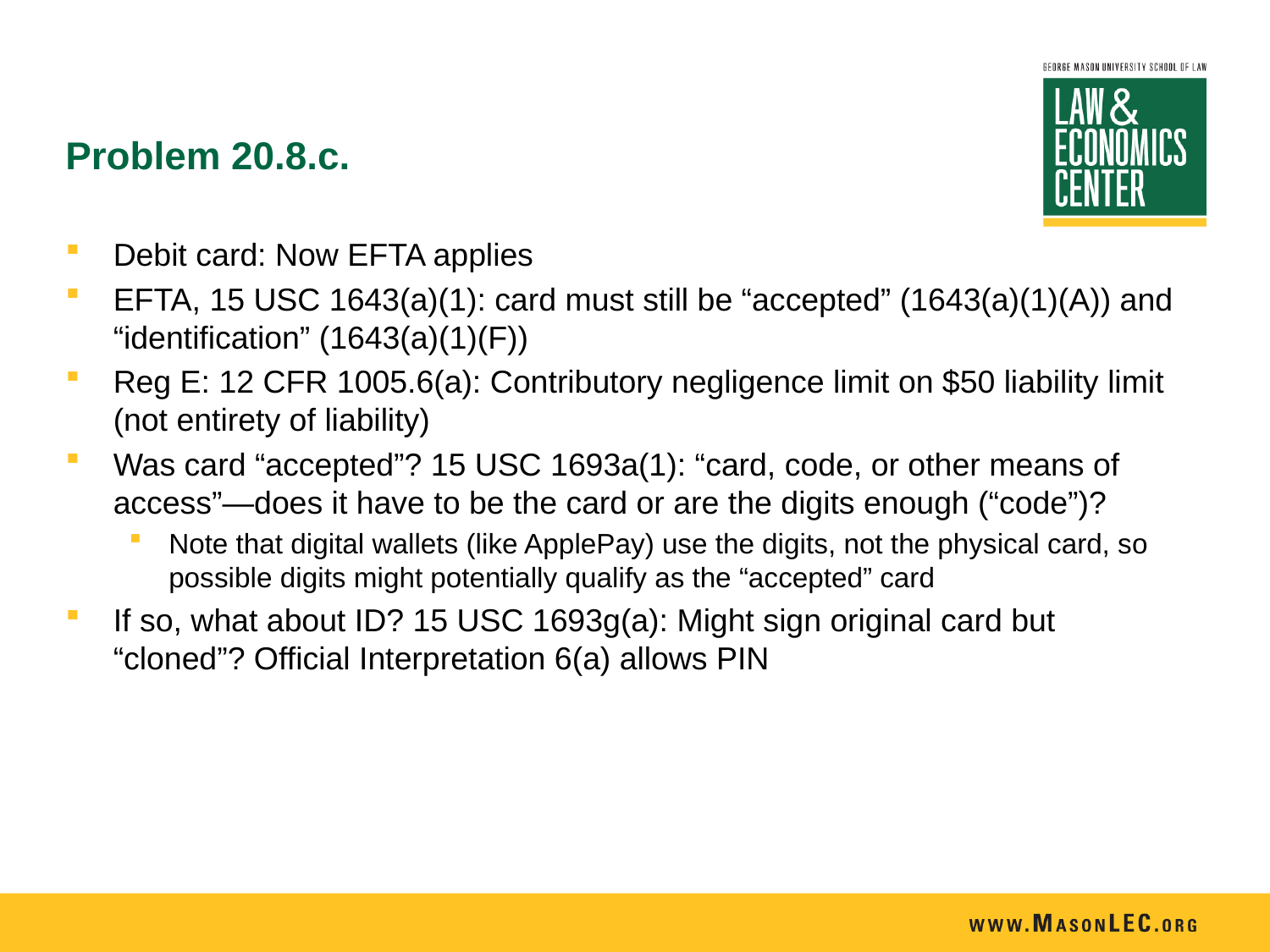

# Problem 20.8.c.
Debit card: Now EFTA applies
EFTA, 15 USC 1643(a)(1): card must still be “accepted” (1643(a)(1)(A)) and “identification” (1643(a)(1)(F))
Reg E: 12 CFR 1005.6(a): Contributory negligence limit on $50 liability limit (not entirety of liability)
Was card “accepted”? 15 USC 1693a(1): “card, code, or other means of access”—does it have to be the card or are the digits enough (“code”)?
Note that digital wallets (like ApplePay) use the digits, not the physical card, so possible digits might potentially qualify as the “accepted” card
If so, what about ID? 15 USC 1693g(a): Might sign original card but “cloned”? Official Interpretation 6(a) allows PIN